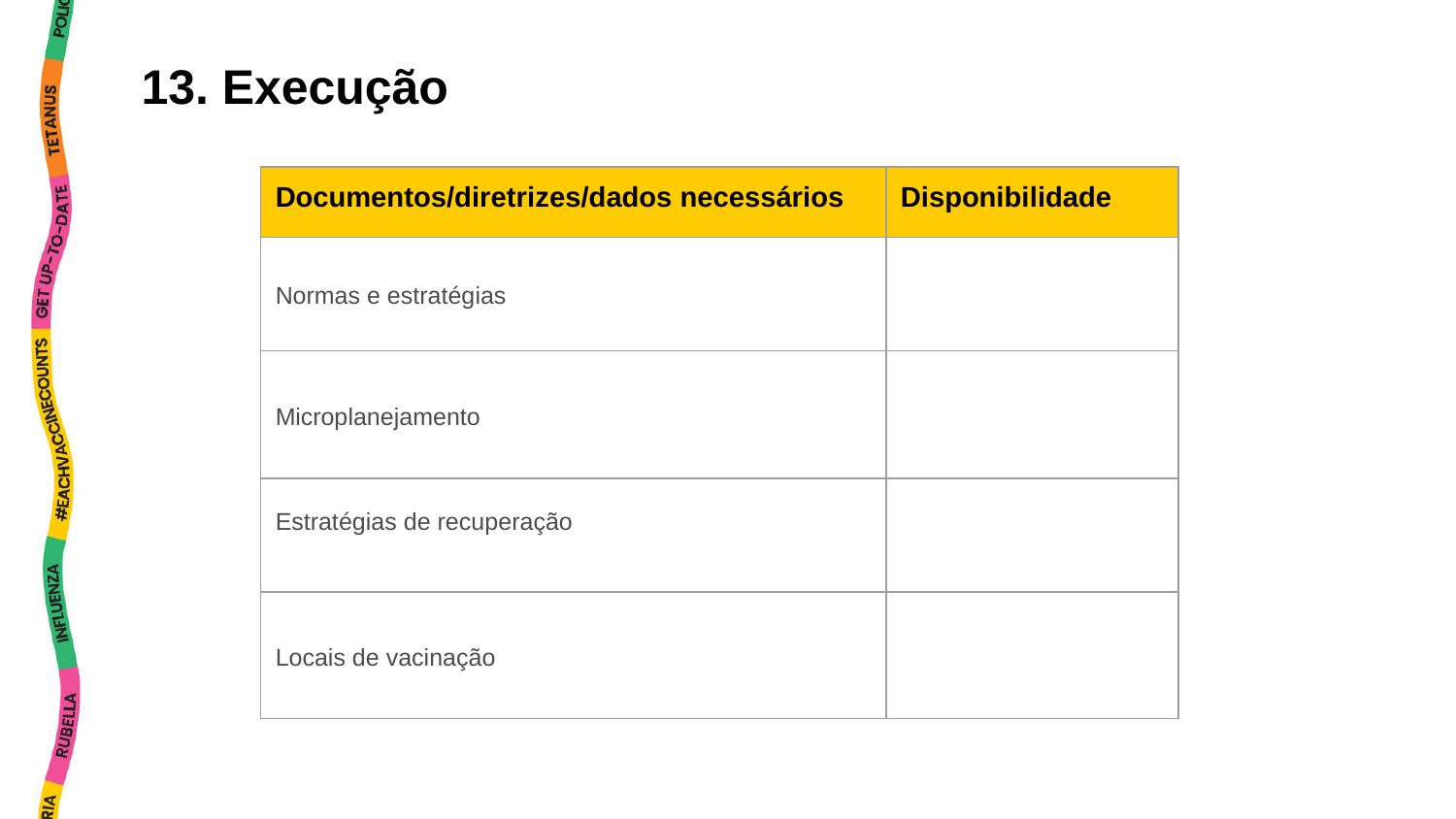

13. Execução
| Documentos/diretrizes/dados necessários | Disponibilidade |
| --- | --- |
| Normas e estratégias |  |
| Microplanejamento |  |
| Estratégias de recuperação |  |
| Locais de vacinação |  |